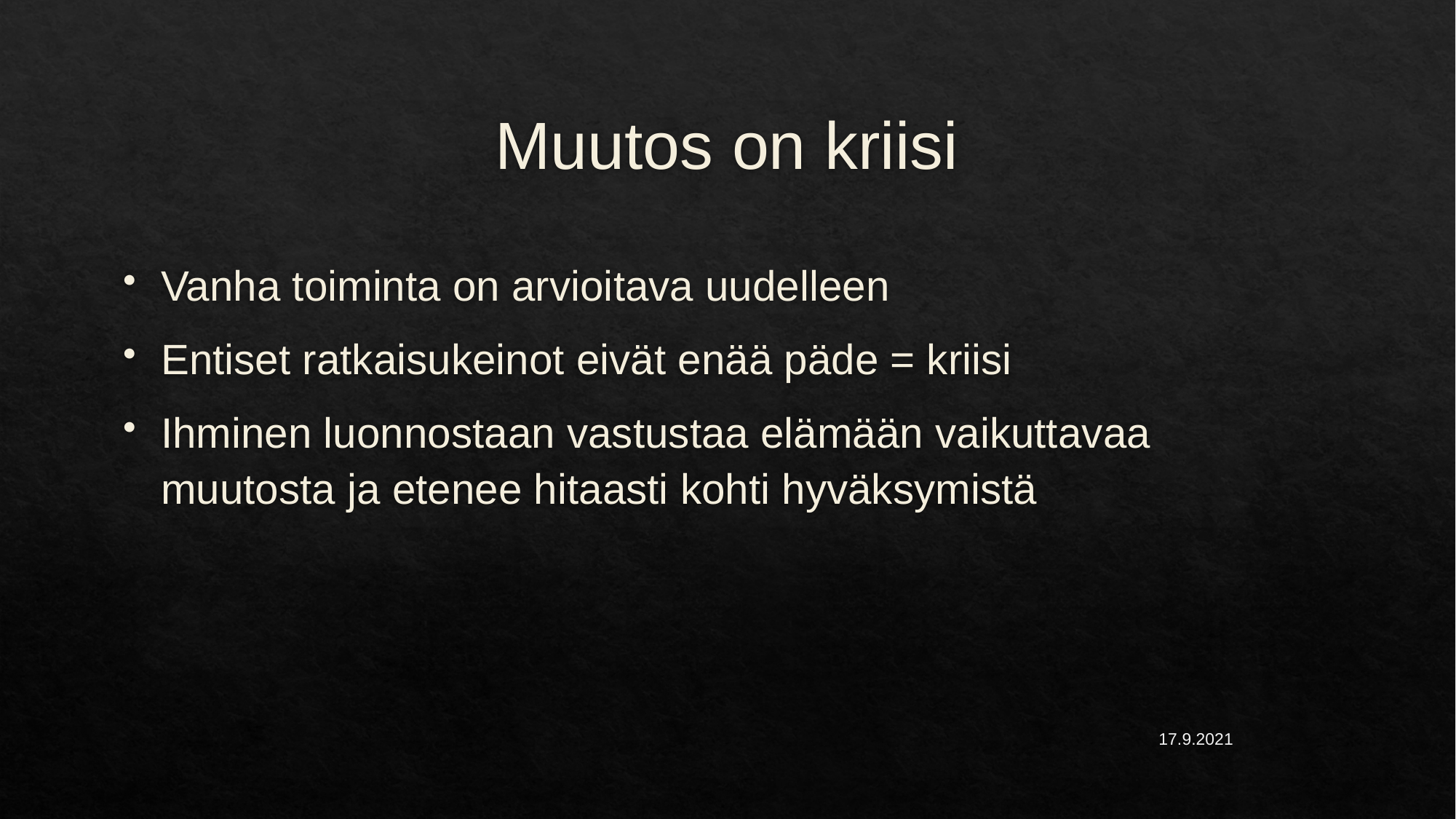

# Muutos on kriisi
Vanha toiminta on arvioitava uudelleen
Entiset ratkaisukeinot eivät enää päde = kriisi
Ihminen luonnostaan vastustaa elämään vaikuttavaa muutosta ja etenee hitaasti kohti hyväksymistä
17.9.2021